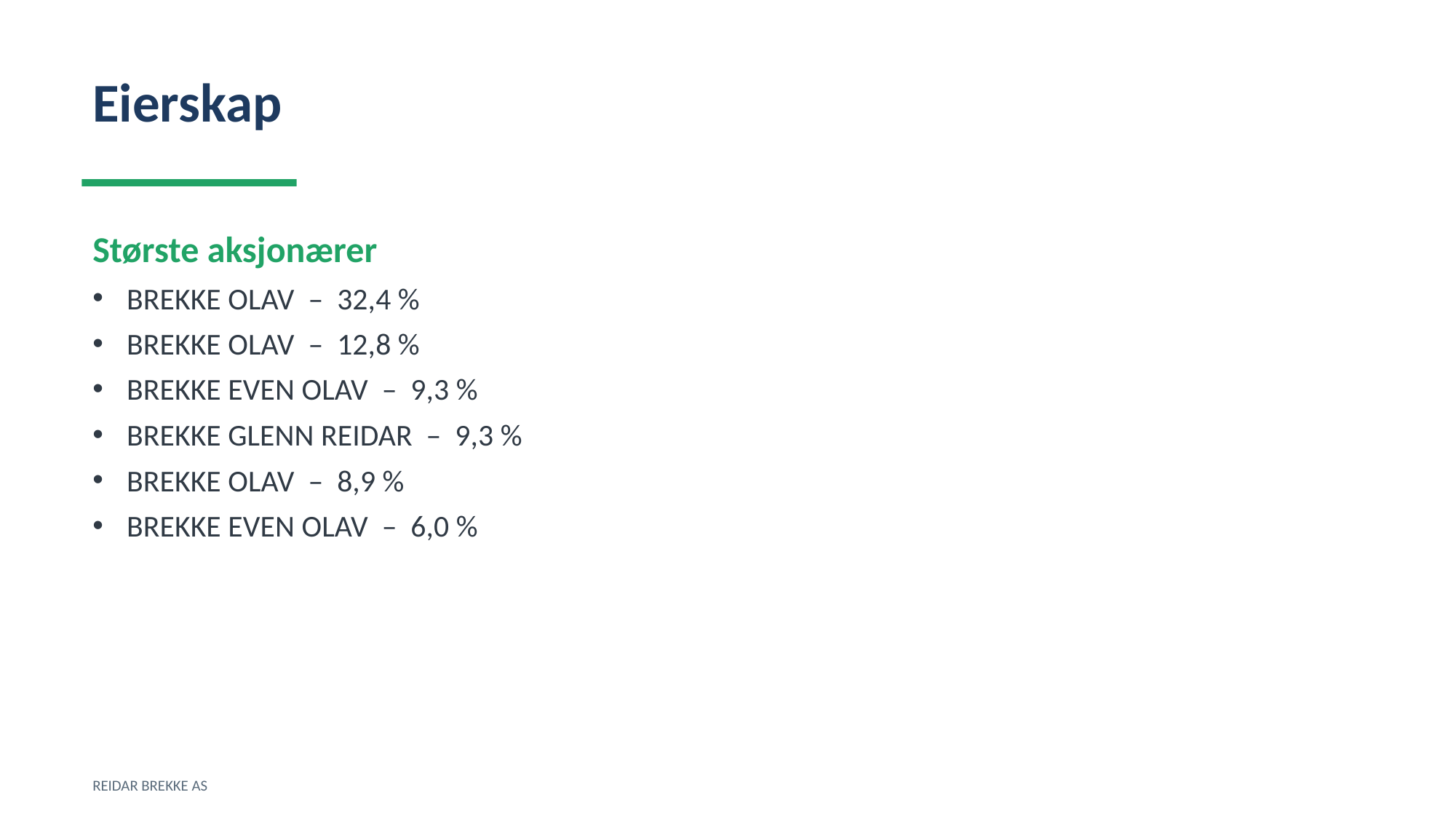

Eierskap

Største aksjonærer
BREKKE OLAV  –  32,4 %
BREKKE OLAV  –  12,8 %
BREKKE EVEN OLAV  –  9,3 %
BREKKE GLENN REIDAR  –  9,3 %
BREKKE OLAV  –  8,9 %
BREKKE EVEN OLAV  –  6,0 %
REIDAR BREKKE AS